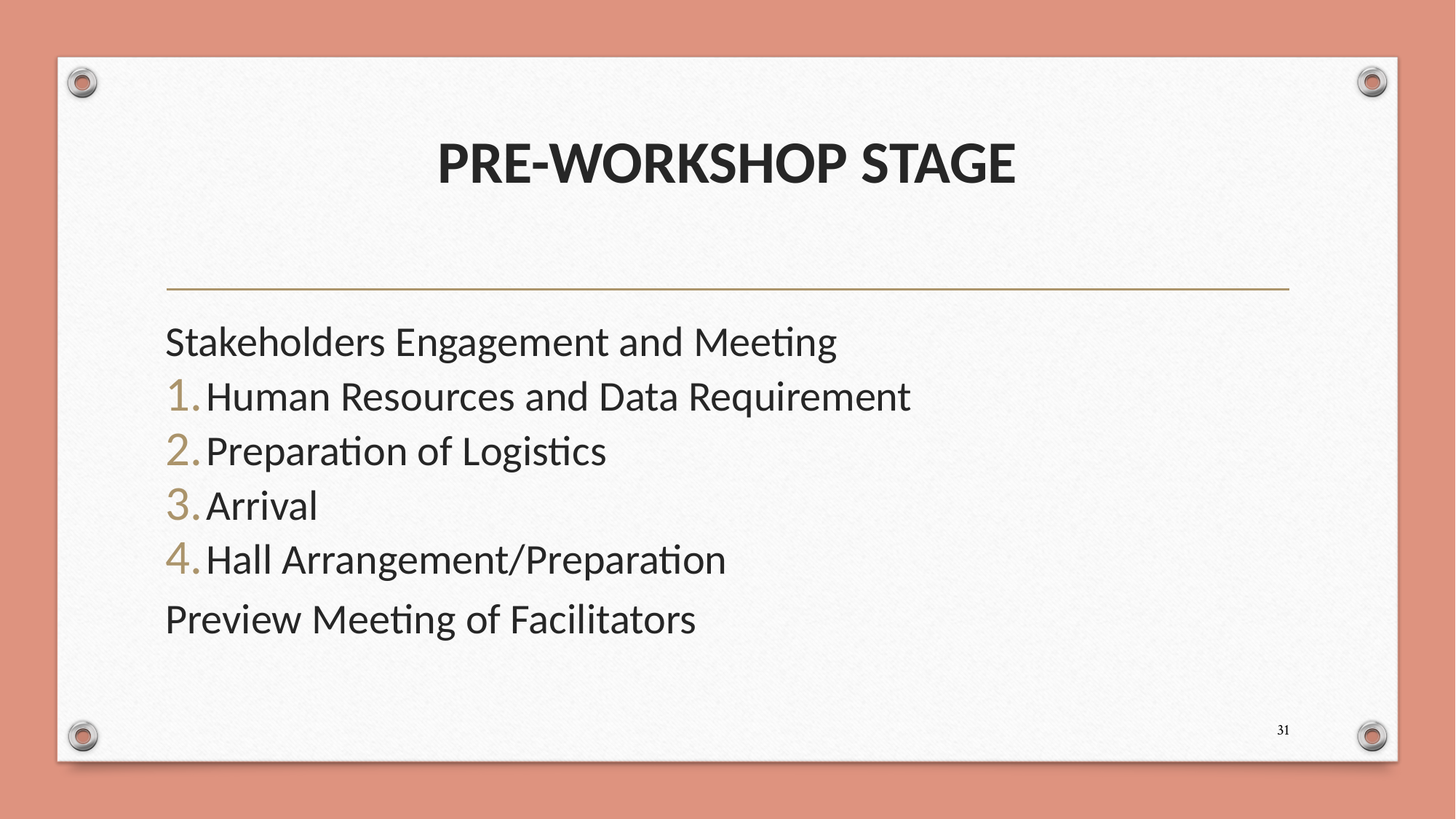

# PRE-WORKSHOP STAGE
Stakeholders Engagement and Meeting
Human Resources and Data Requirement
Preparation of Logistics
Arrival
Hall Arrangement/Preparation
Preview Meeting of Facilitators
31